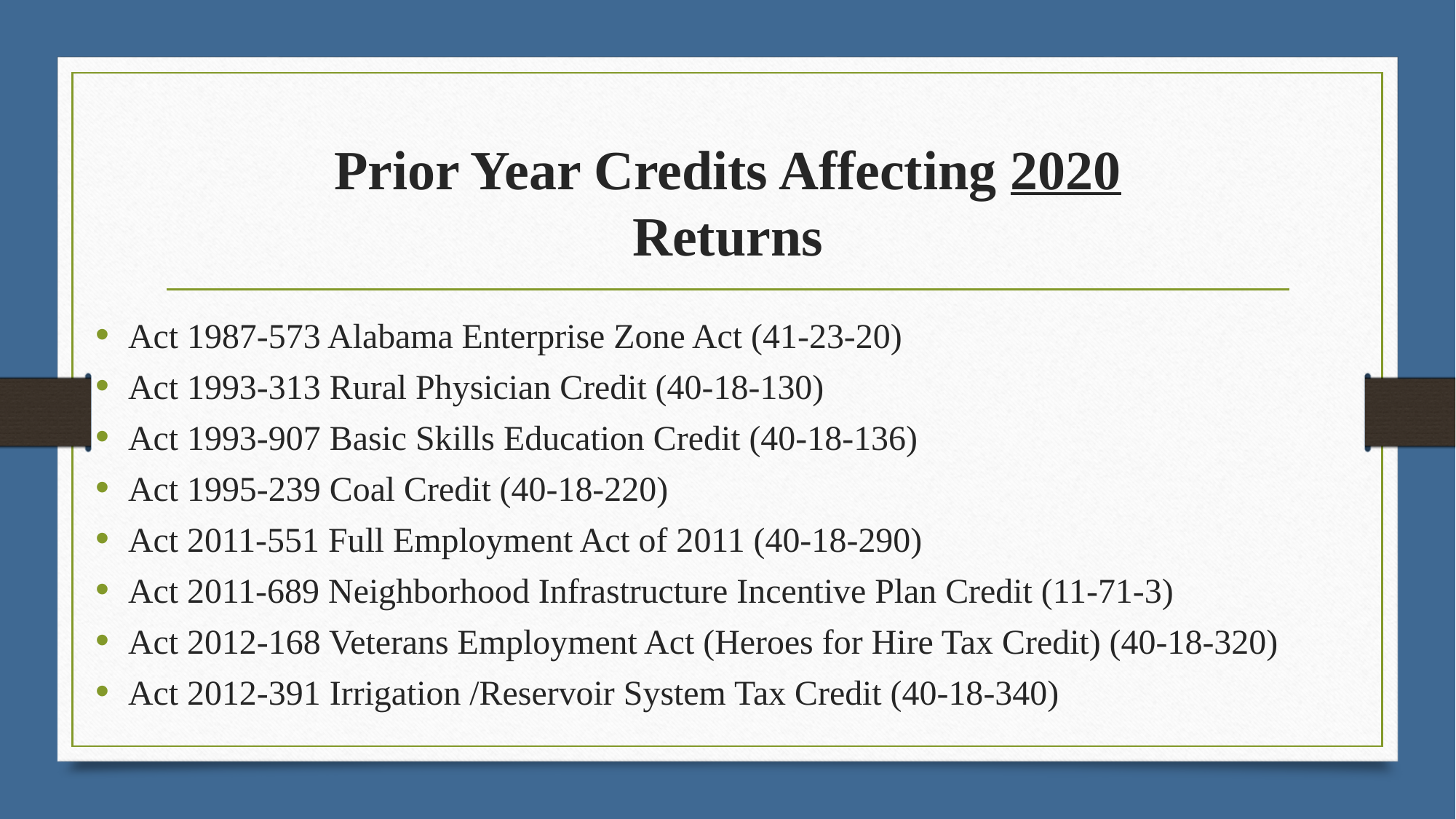

# Prior Year Credits Affecting 2020 Returns
Act 1987-573 Alabama Enterprise Zone Act (41-23-20)
Act 1993-313 Rural Physician Credit (40-18-130)
Act 1993-907 Basic Skills Education Credit (40-18-136)
Act 1995-239 Coal Credit (40-18-220)
Act 2011-551 Full Employment Act of 2011 (40-18-290)
Act 2011-689 Neighborhood Infrastructure Incentive Plan Credit (11-71-3)
Act 2012-168 Veterans Employment Act (Heroes for Hire Tax Credit) (40-18-320)
Act 2012-391 Irrigation /Reservoir System Tax Credit (40-18-340)